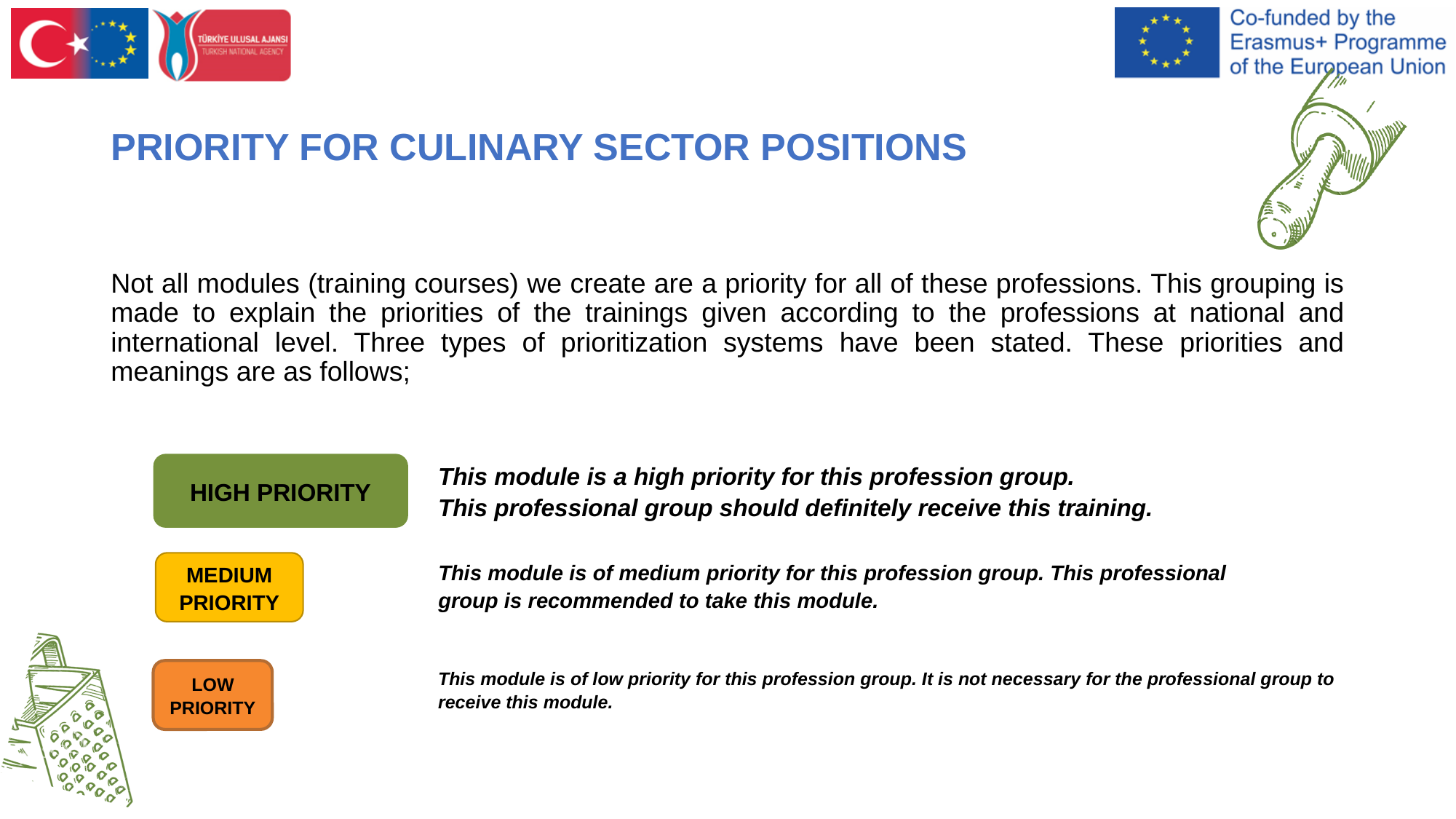

# PRIORITY FOR CULINARY SECTOR POSITIONS
Not all modules (training courses) we create are a priority for all of these professions. This grouping is made to explain the priorities of the trainings given according to the professions at national and international level. Three types of prioritization systems have been stated. These priorities and meanings are as follows;

HIGH PRIORITY
This module is a high priority for this profession group.
This professional group should definitely receive this training.
This module is of medium priority for this profession group. This professional group is recommended to take this module.
MEDIUM PRIORITY
LOW PRIORITY
This module is of low priority for this profession group. It is not necessary for the professional group to receive this module.